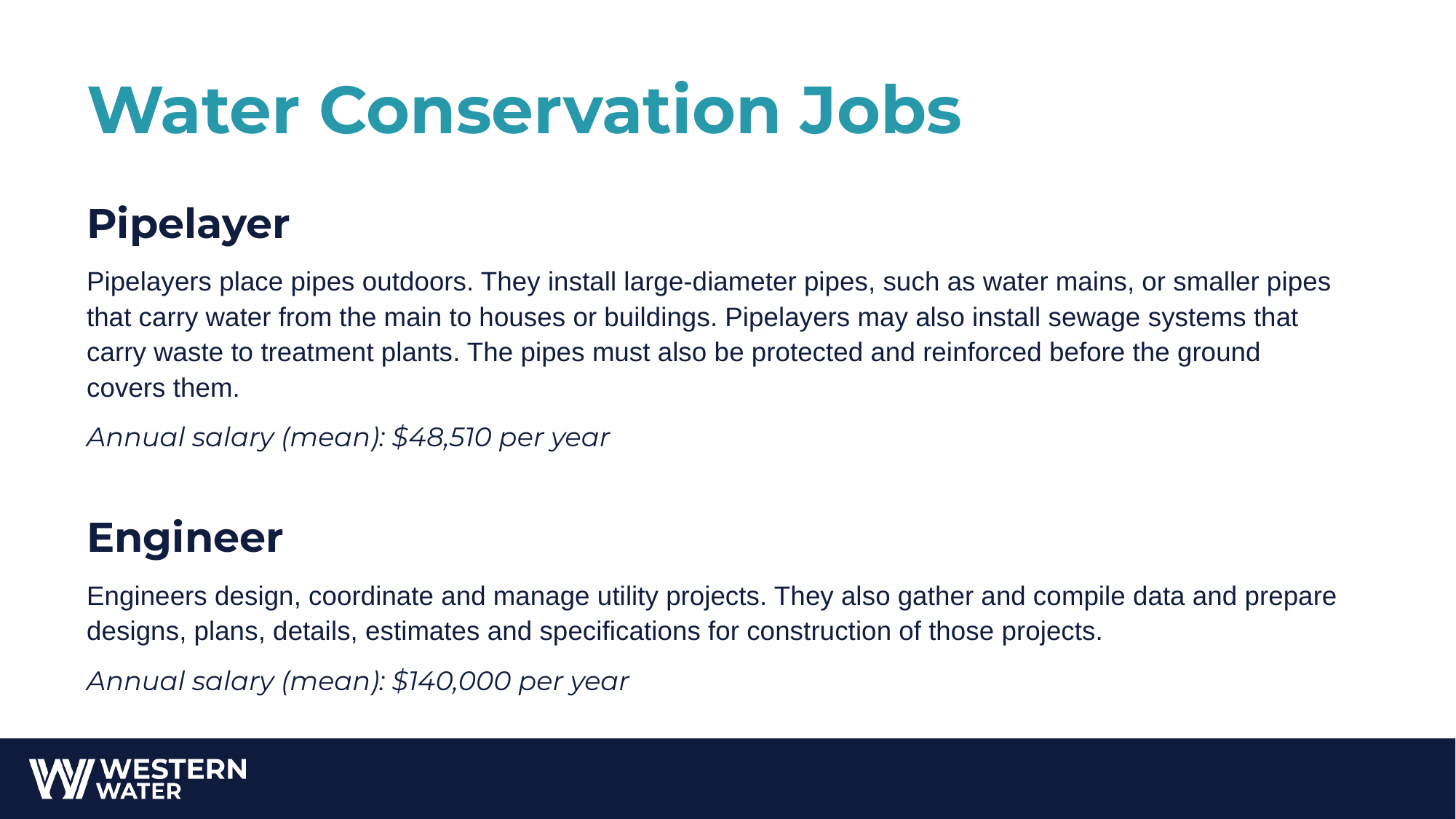

# Water Conservation Jobs
Pipelayer
Pipelayers place pipes outdoors. They install large-diameter pipes, such as water mains, or smaller pipes that carry water from the main to houses or buildings. Pipelayers may also install sewage systems that carry waste to treatment plants. The pipes must also be protected and reinforced before the ground covers them.
Annual salary (mean): $48,510 per year

Engineer
Engineers design, coordinate and manage utility projects. They also gather and compile data and prepare designs, plans, details, estimates and specifications for construction of those projects.
Annual salary (mean): $140,000 per year